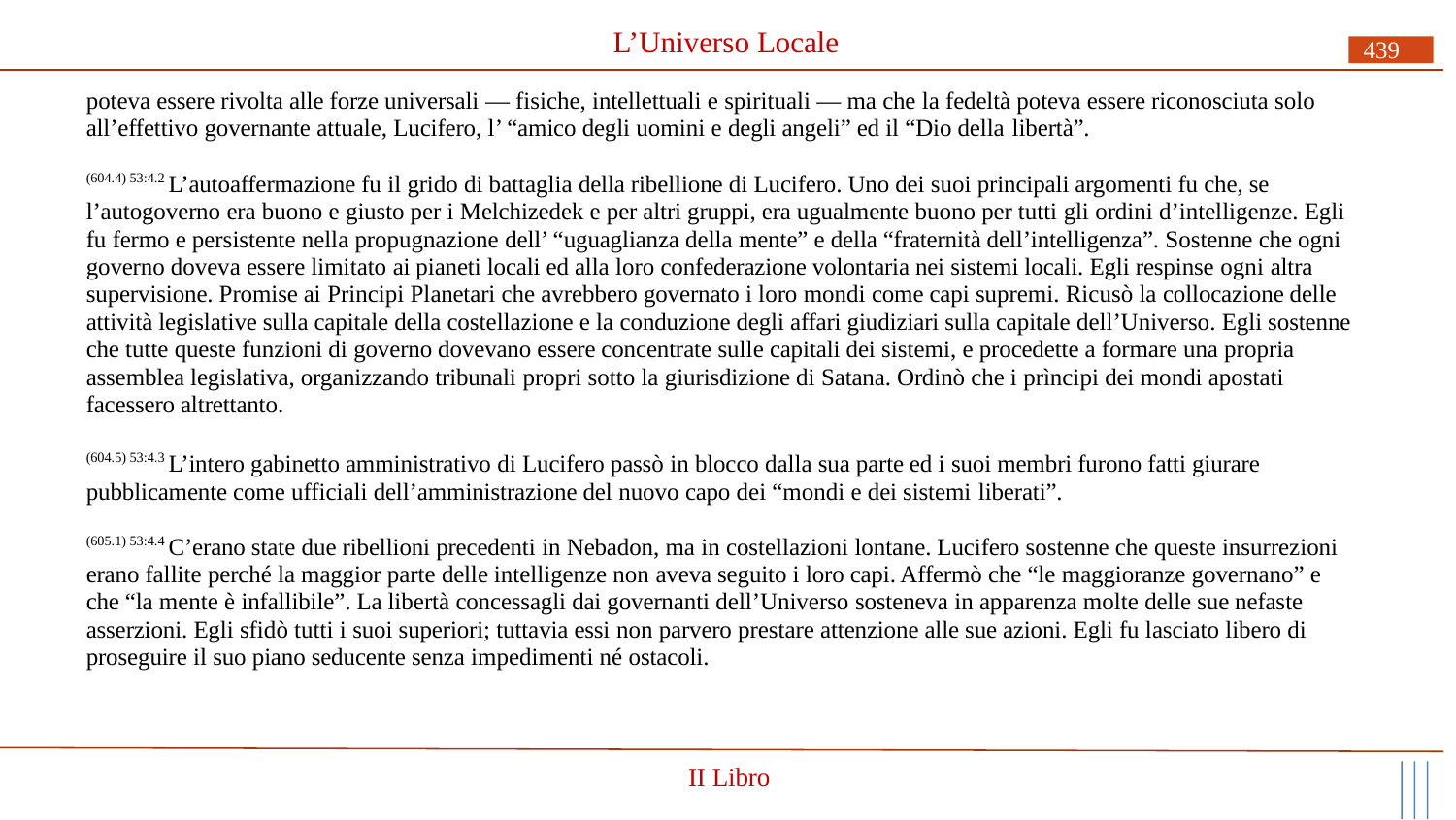

# L’Universo Locale
439

poteva essere rivolta alle forze universali — fisiche, intellettuali e spirituali — ma che la fedeltà poteva essere riconosciuta solo  all’effettivo governante attuale, Lucifero, l’ “amico degli uomini e degli angeli” ed il “Dio della libertà”.

(604.4) 53:4.2 L’autoaffermazione fu il grido di battaglia della ribellione di Lucifero. Uno dei suoi principali argomenti fu che, se
l’autogoverno era buono e giusto per i Melchizedek e per altri gruppi, era ugualmente buono per tutti gli ordini d’intelligenze. Egli  fu fermo e persistente nella propugnazione dell’ “uguaglianza della mente” e della “fraternità dell’intelligenza”. Sostenne che ogni  governo doveva essere limitato ai pianeti locali ed alla loro confederazione volontaria nei sistemi locali. Egli respinse ogni altra  supervisione. Promise ai Principi Planetari che avrebbero governato i loro mondi come capi supremi. Ricusò la collocazione delle  attività legislative sulla capitale della costellazione e la conduzione degli affari giudiziari sulla capitale dell’Universo. Egli sostenne  che tutte queste funzioni di governo dovevano essere concentrate sulle capitali dei sistemi, e procedette a formare una propria  assemblea legislativa, organizzando tribunali propri sotto la giurisdizione di Satana. Ordinò che i prìncipi dei mondi apostati  facessero altrettanto.

(604.5) 53:4.3 L’intero gabinetto amministrativo di Lucifero passò in blocco dalla sua parte ed i suoi membri furono fatti giurare  pubblicamente come ufficiali dell’amministrazione del nuovo capo dei “mondi e dei sistemi liberati”.

(605.1) 53:4.4 C’erano state due ribellioni precedenti in Nebadon, ma in costellazioni lontane. Lucifero sostenne che queste insurrezioni  erano fallite perché la maggior parte delle intelligenze non aveva seguito i loro capi. Affermò che “le maggioranze governano” e  che “la mente è infallibile”. La libertà concessagli dai governanti dell’Universo sosteneva in apparenza molte delle sue nefaste  asserzioni. Egli sfidò tutti i suoi superiori; tuttavia essi non parvero prestare attenzione alle sue azioni. Egli fu lasciato libero di  proseguire il suo piano seducente senza impedimenti né ostacoli.

II Libro